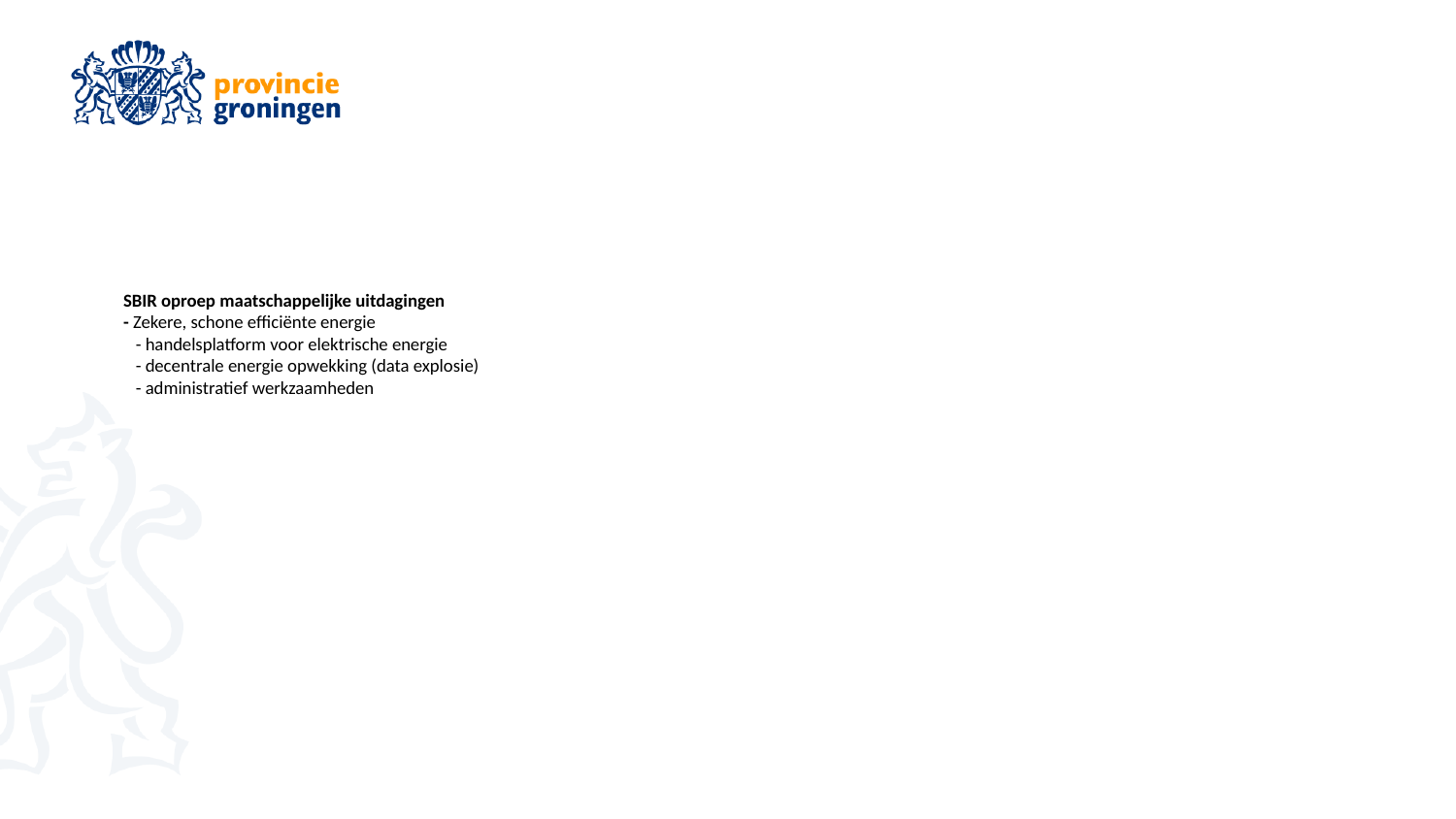

# SBIR oproep maatschappelijke uitdagingen - Zekere, schone efficiënte energie - handelsplatform voor elektrische energie - decentrale energie opwekking (data explosie) - administratief werkzaamheden